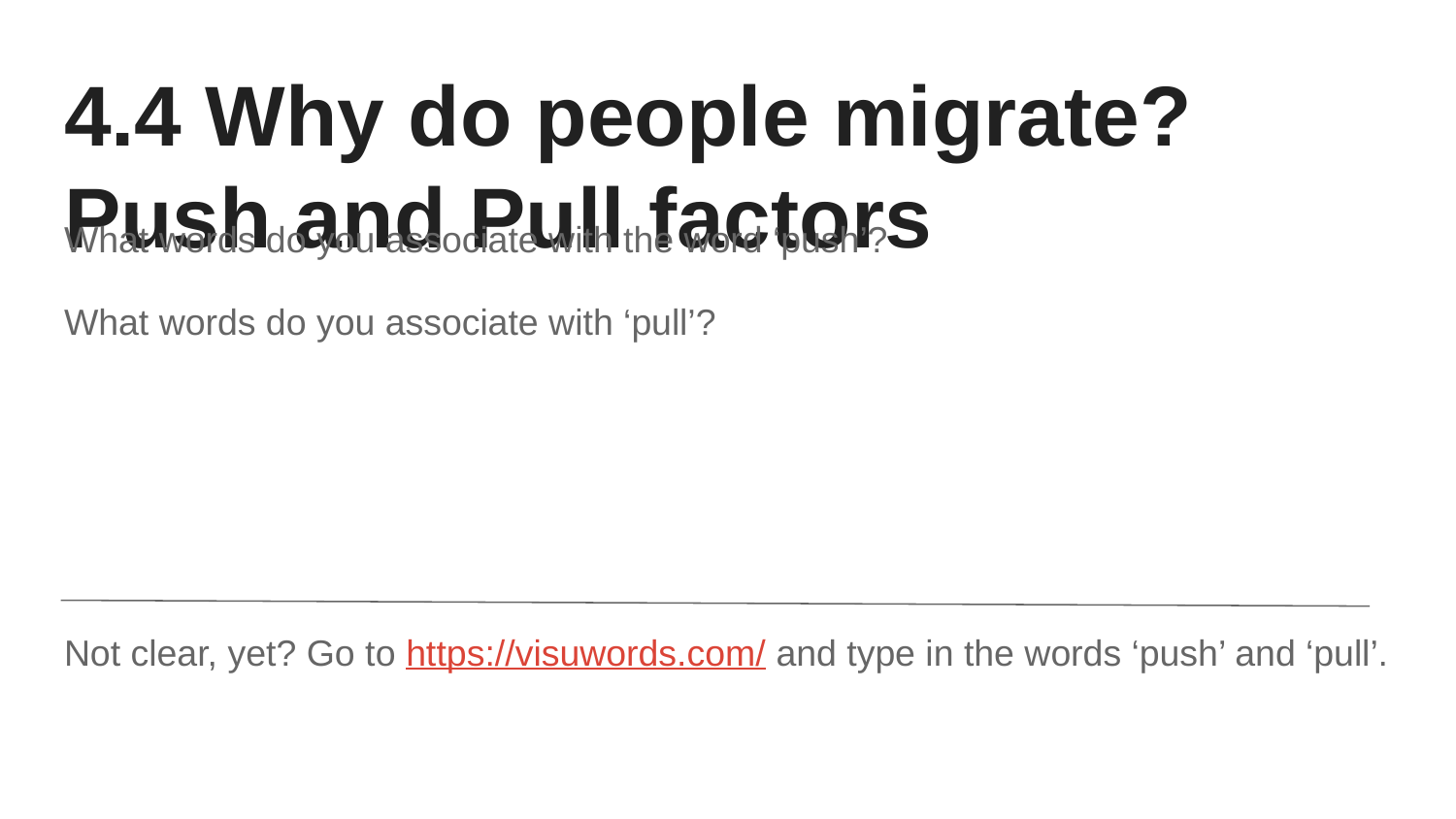

# 4.4 Why do people migrate? Push and Pull factors
What words do you associate with the word ‘push’?
What words do you associate with ‘pull’?

Not clear, yet? Go to https://visuwords.com/ and type in the words ‘push’ and ‘pull’.